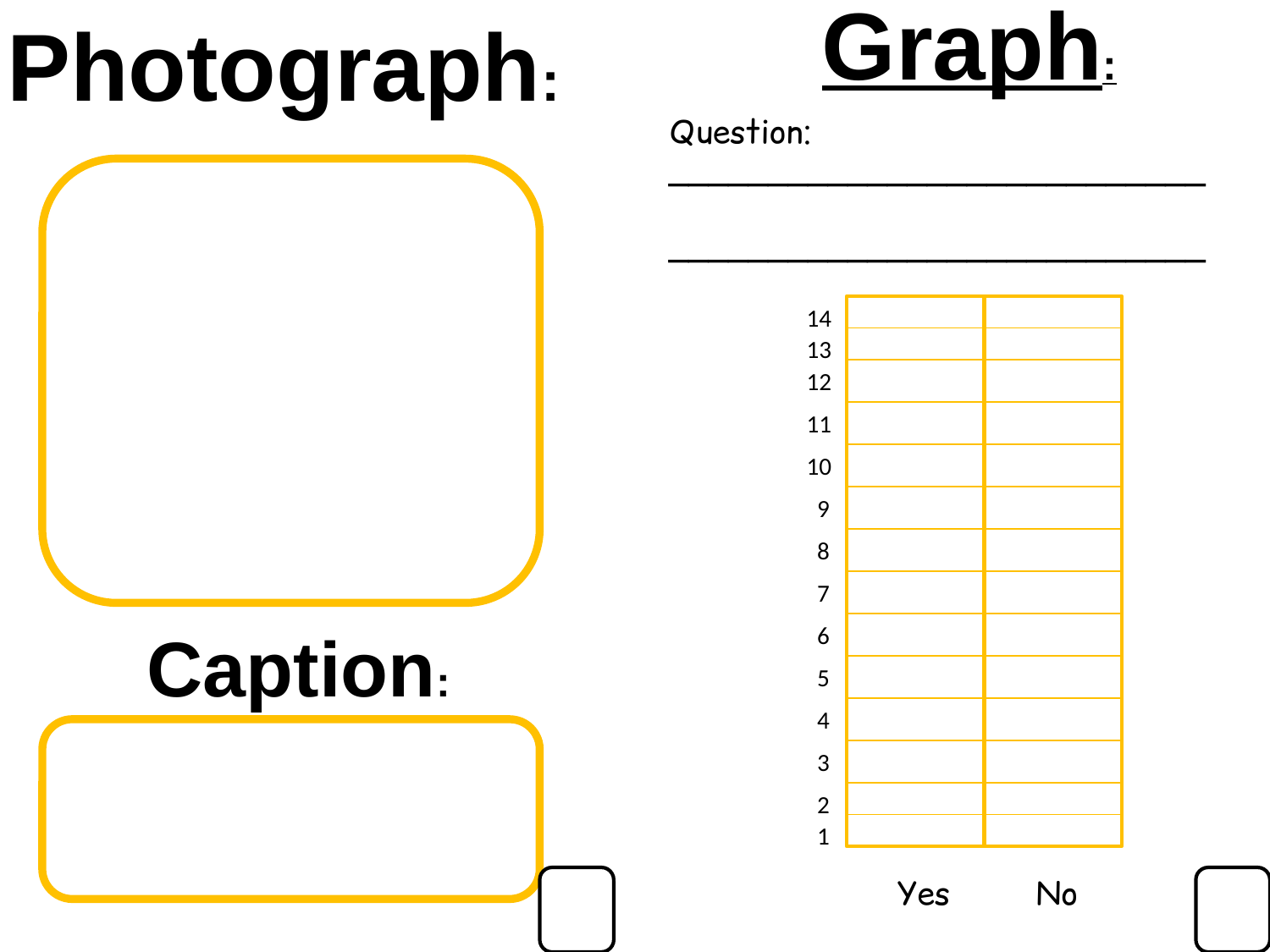

Photograph:

Graph:
Question: ___________________________

___________________________

                        Yes         No

14

13
12
11
10
9
8
7
Caption:
6
5
4

3
2
1